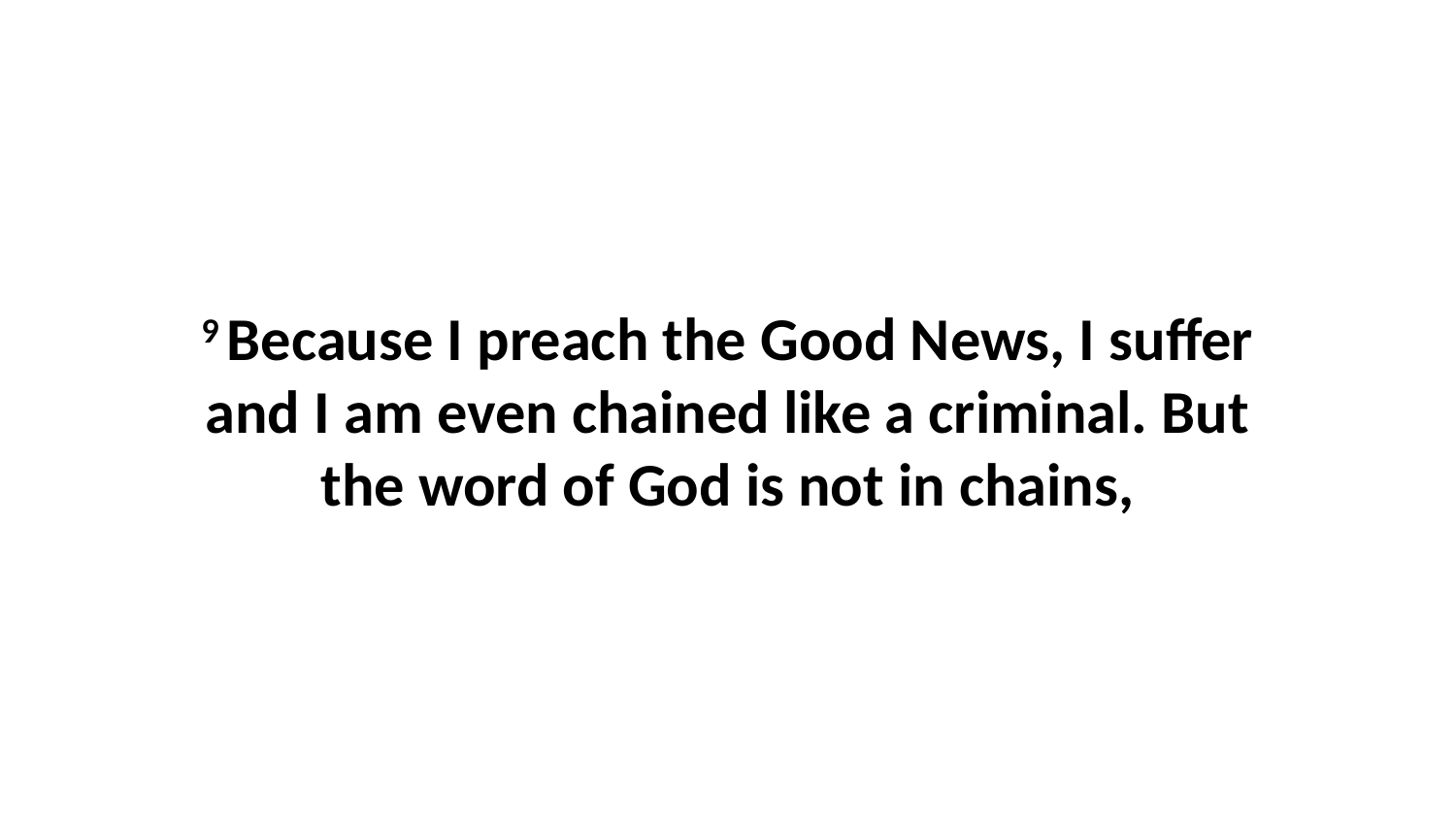

9 Because I preach the Good News, I suffer and I am even chained like a criminal. But the word of God is not in chains,